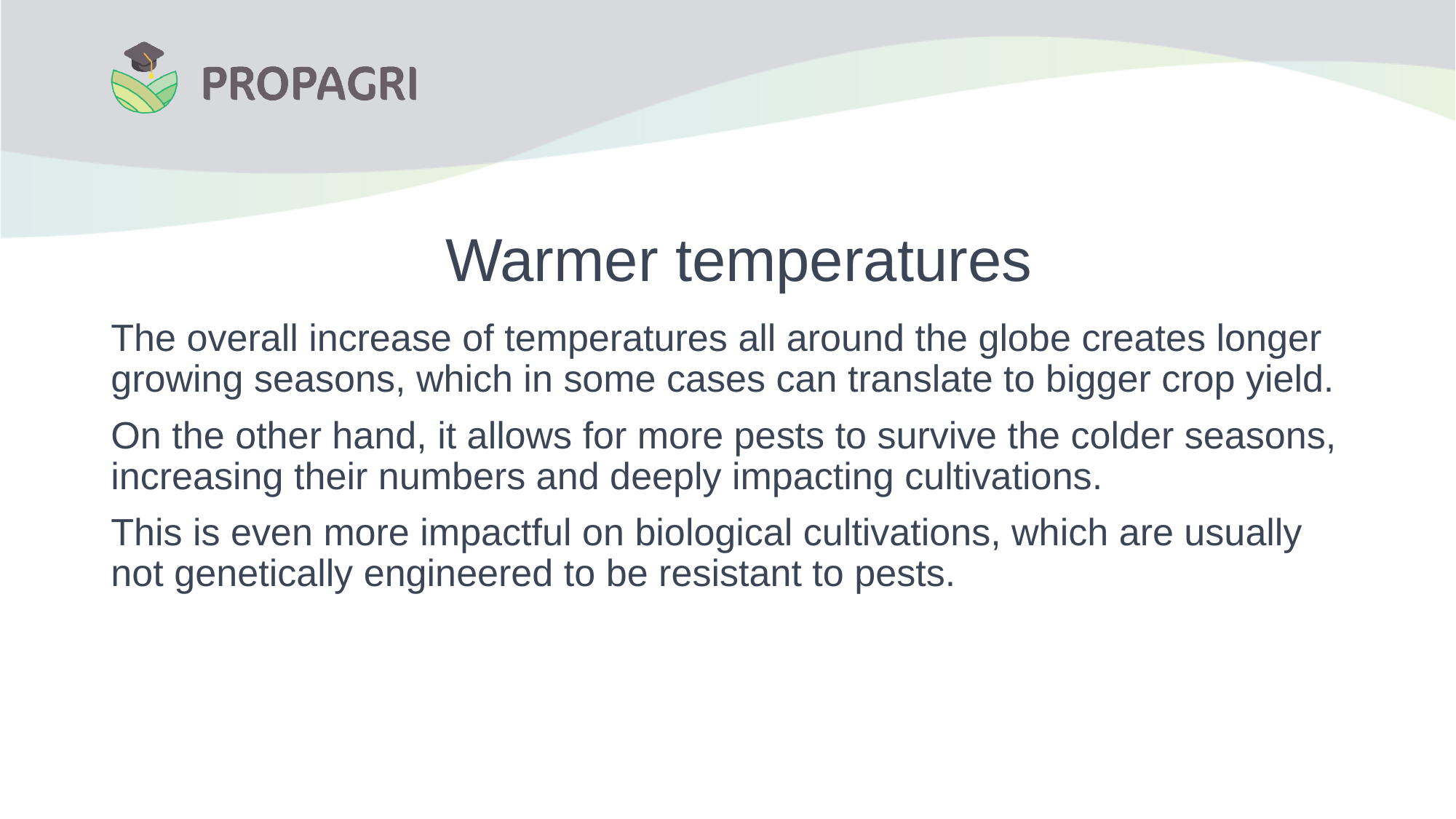

# Warmer temperatures
The overall increase of temperatures all around the globe creates longer growing seasons, which in some cases can translate to bigger crop yield.
On the other hand, it allows for more pests to survive the colder seasons, increasing their numbers and deeply impacting cultivations.
This is even more impactful on biological cultivations, which are usually not genetically engineered to be resistant to pests.